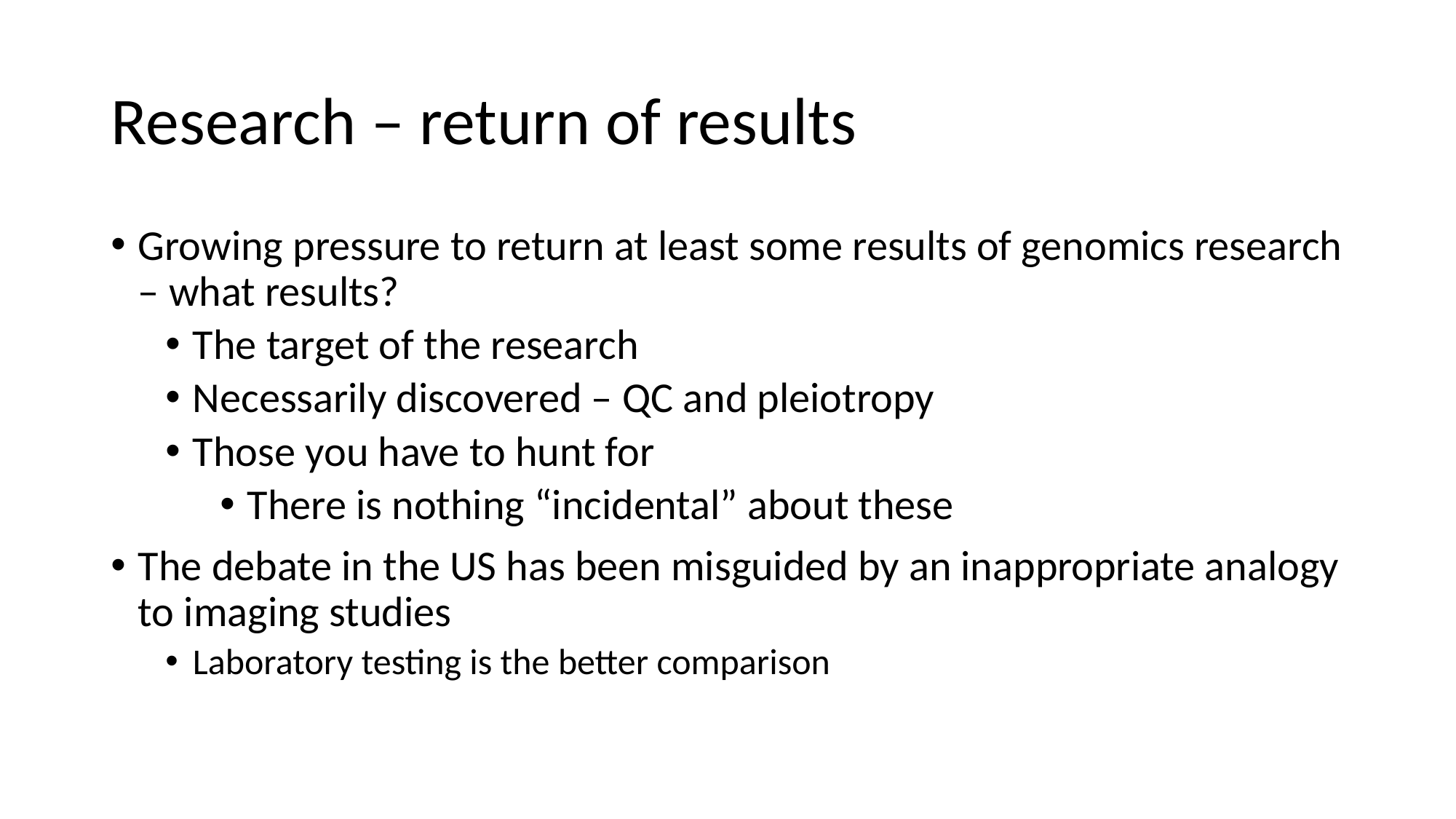

# Research – return of results
Growing pressure to return at least some results of genomics research – what results?
The target of the research
Necessarily discovered – QC and pleiotropy
Those you have to hunt for
There is nothing “incidental” about these
The debate in the US has been misguided by an inappropriate analogy to imaging studies
Laboratory testing is the better comparison